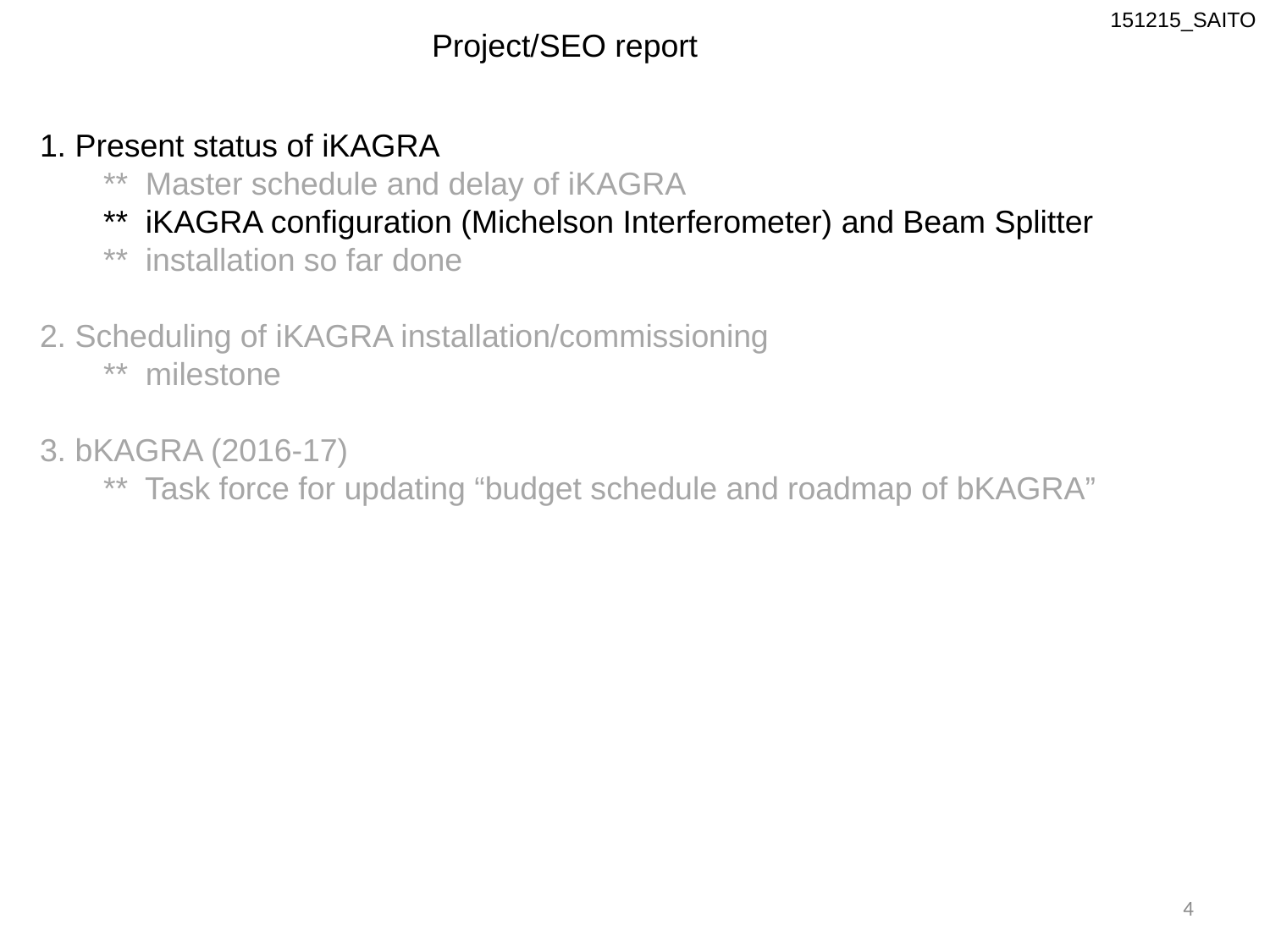

151215_SAITO
# Project/SEO report
1. Present status of iKAGRA
**  Master schedule and delay of iKAGRA
**  iKAGRA configuration (Michelson Interferometer) and Beam Splitter
**  installation so far done

2. Scheduling of iKAGRA installation/commissioning
**  milestone

3. bKAGRA (2016-17)
**  Task force for updating “budget schedule and roadmap of bKAGRA”

4